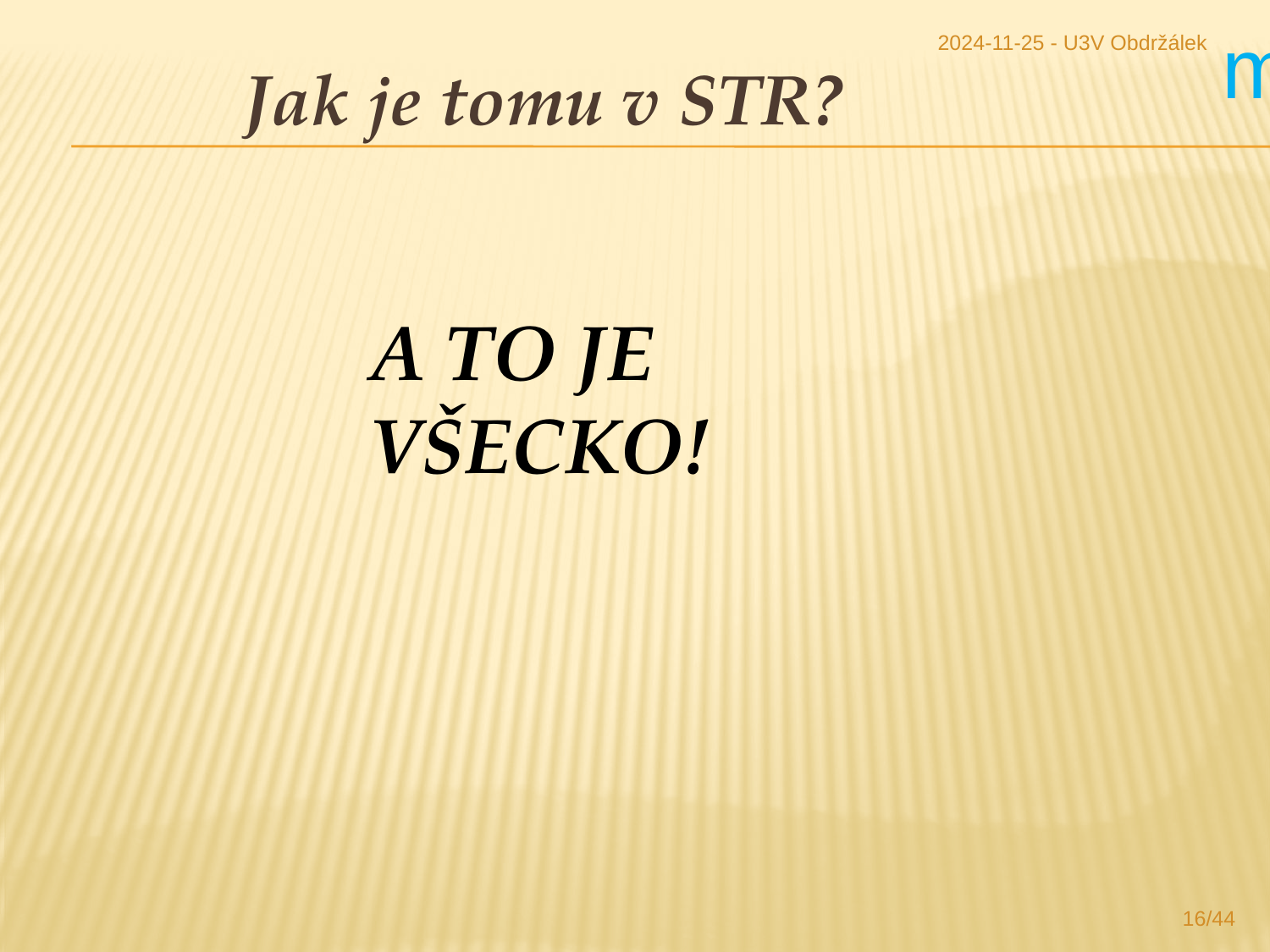

m
2024-11-25 - U3V Obdržálek
Jak je tomu v STR?

A TO JE VŠECKO!
16/44